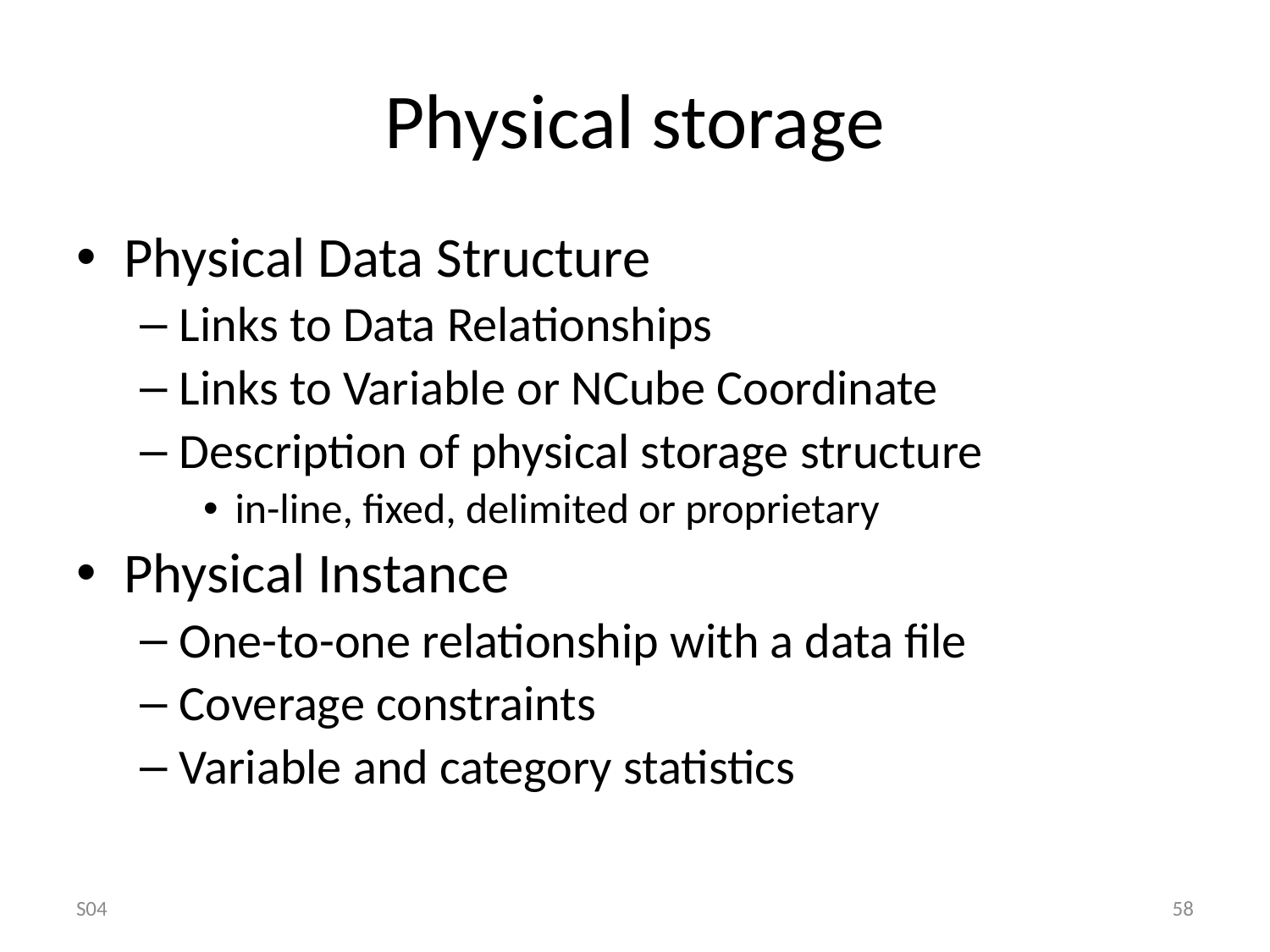

Physical storage
Physical Data Structure
Links to Data Relationships
Links to Variable or NCube Coordinate
Description of physical storage structure
in-line, fixed, delimited or proprietary
Physical Instance
One-to-one relationship with a data file
Coverage constraints
Variable and category statistics
S04
58